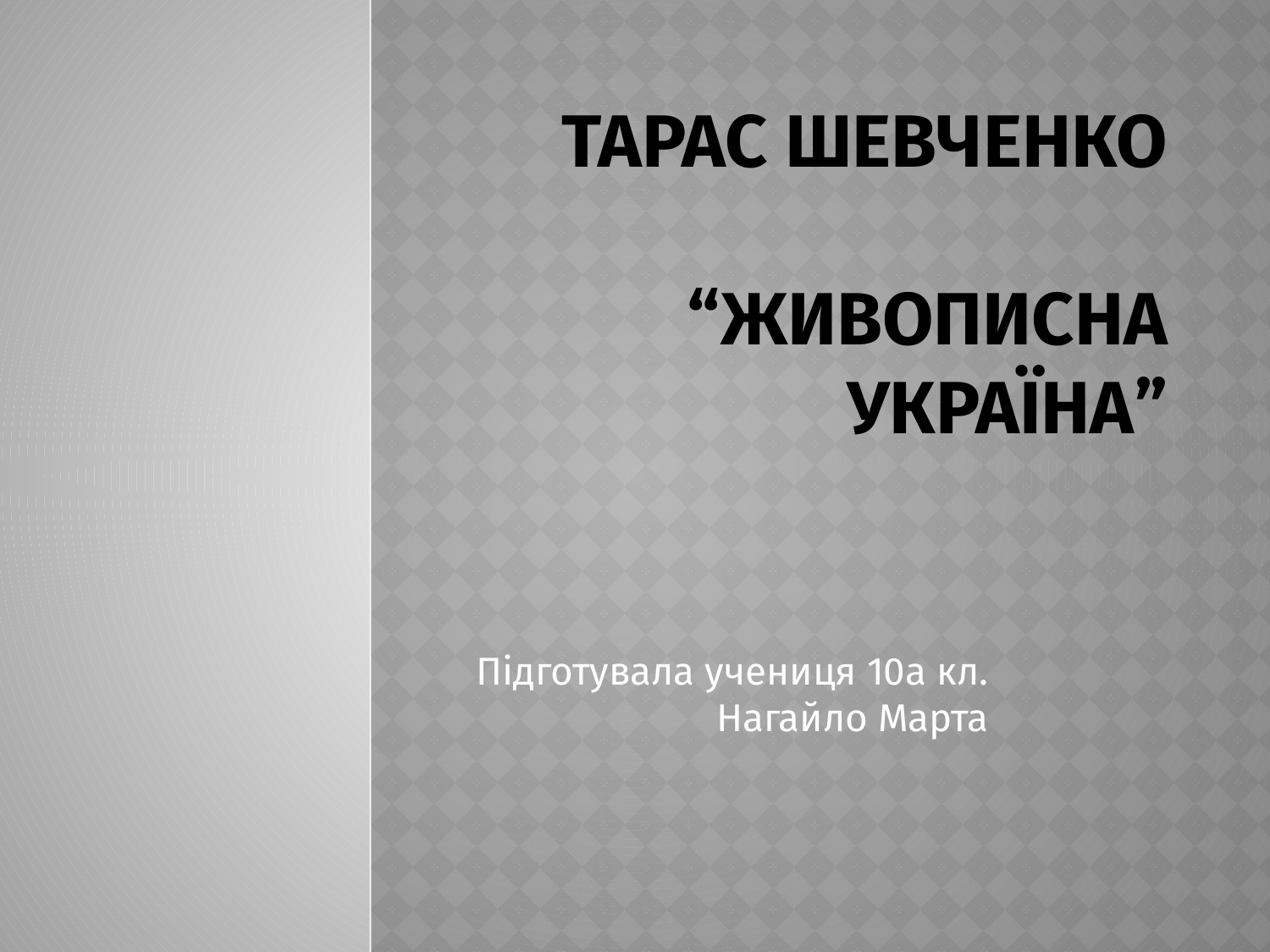

# Тарас Шевченко “живописна Україна”
Підготувала учениця 10а кл. Нагайло Марта